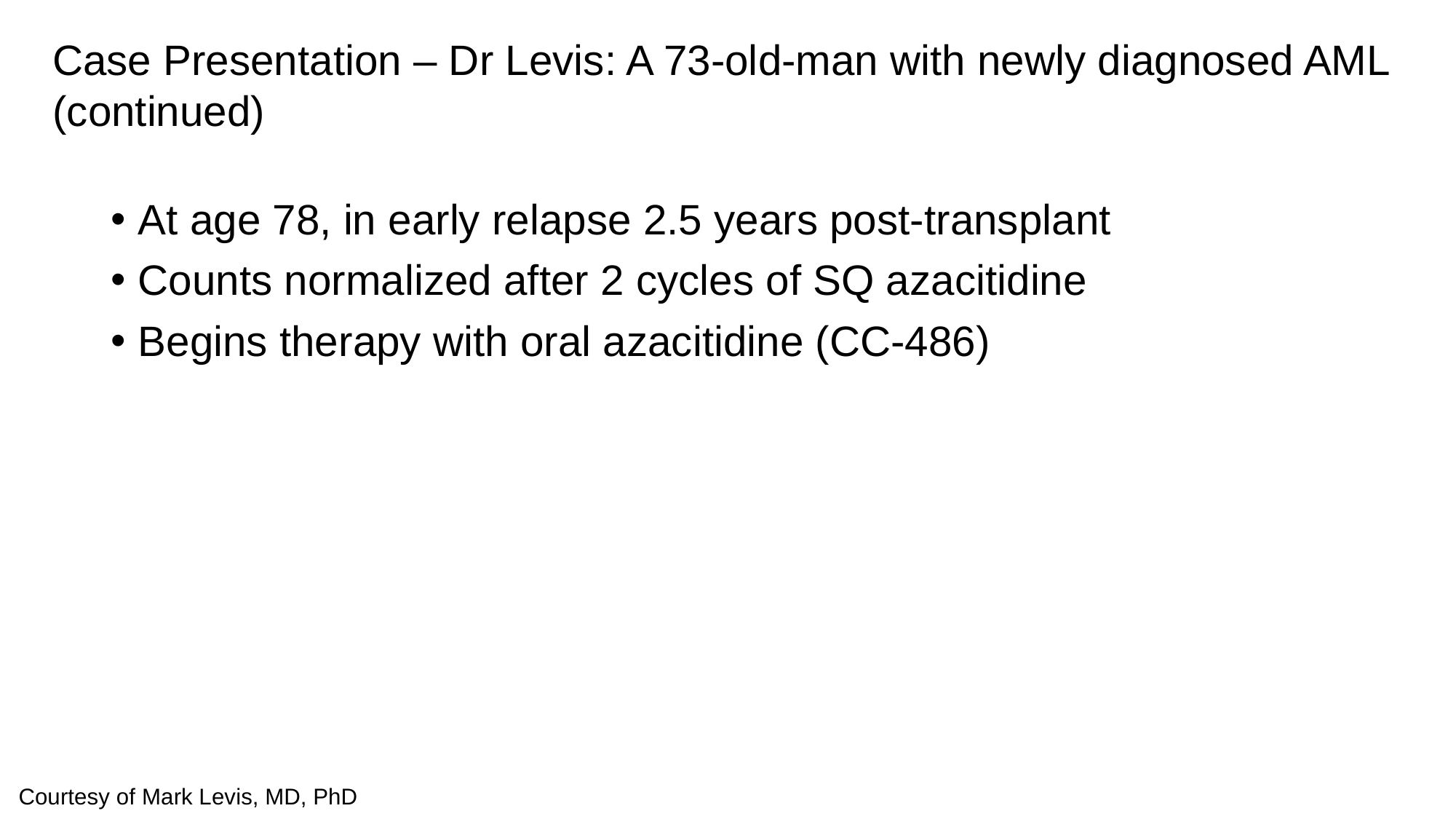

Case Presentation – Dr Levis: A 73-old-man with newly diagnosed AML
(continued)
At age 78, in early relapse 2.5 years post-transplant
Counts normalized after 2 cycles of SQ azacitidine
Begins therapy with oral azacitidine (CC-486)
Courtesy of Mark Levis, MD, PhD